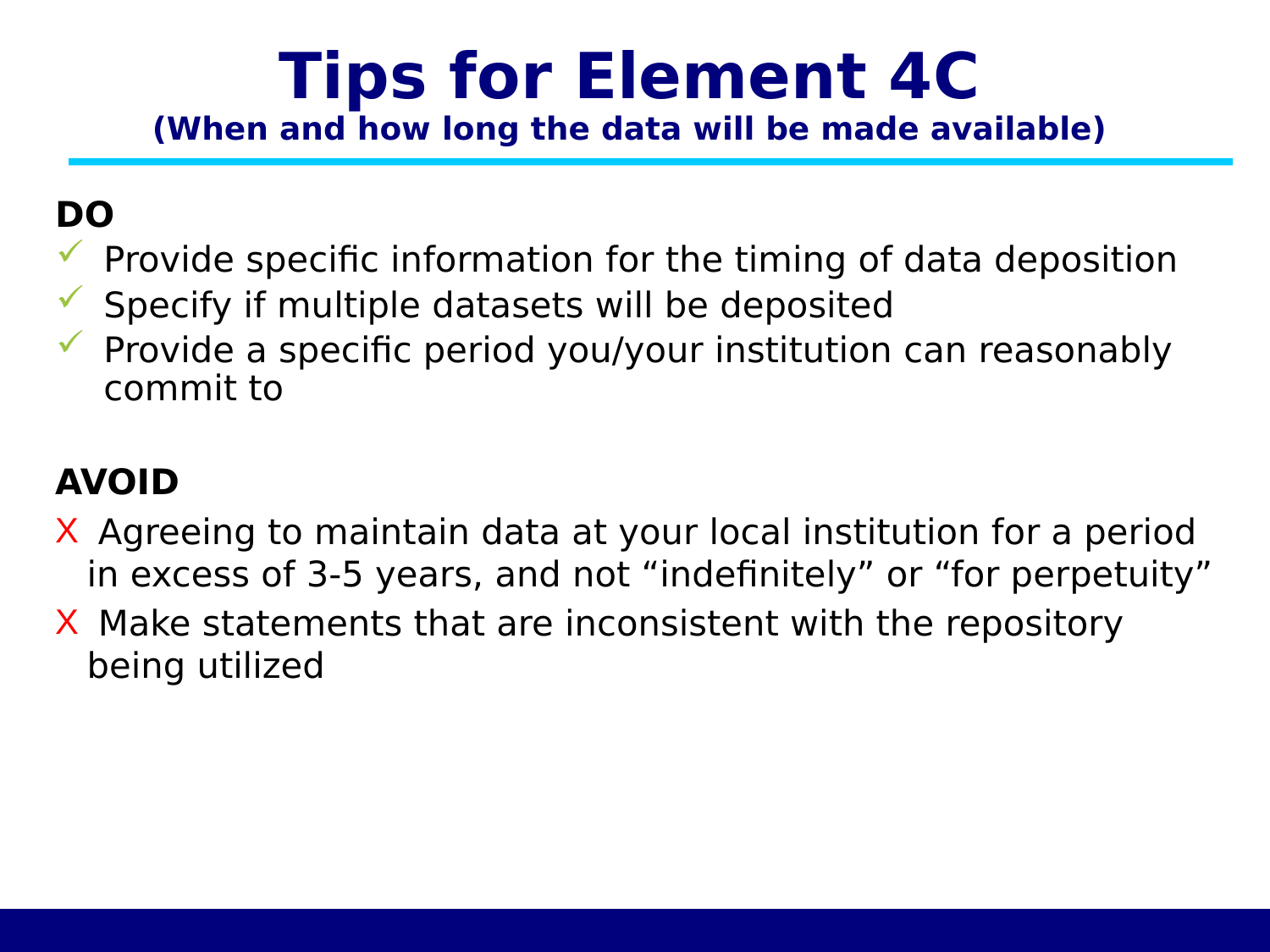

# Tips for Element 4C (When and how long the data will be made available)

DO
Provide specific information for the timing of data deposition
Specify if multiple datasets will be deposited
Provide a specific period you/your institution can reasonably commit to

AVOID
 Agreeing to maintain data at your local institution for a period in excess of 3-5 years, and not “indefinitely” or “for perpetuity”
 Make statements that are inconsistent with the repository being utilized

21